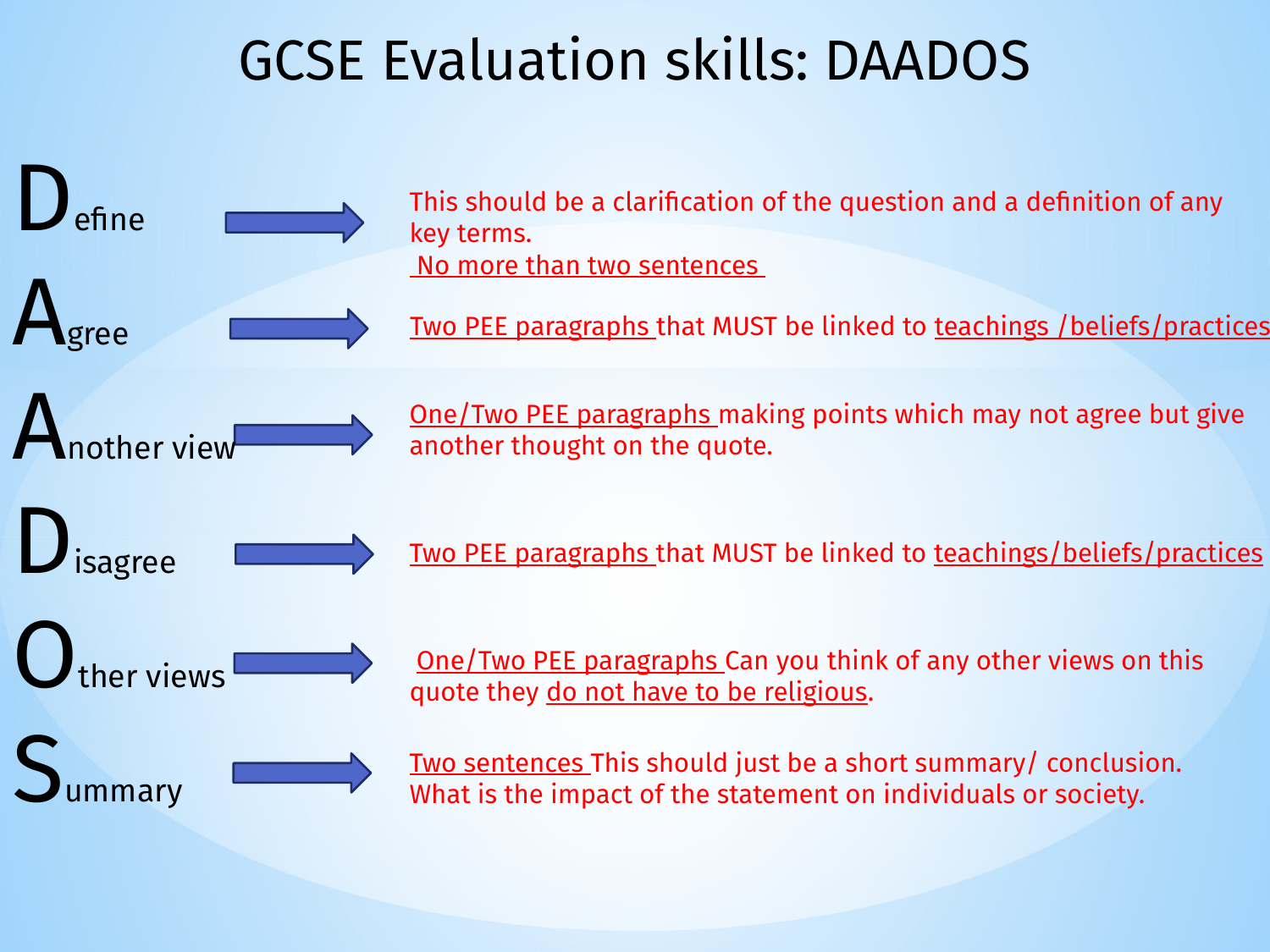

GCSE Evaluation skills: DAADOS
Define
Agree
Another view
Disagree
Other views
Summary

This should be a clarification of the question and a definition of any key terms.
 No more than two sentences

Two PEE paragraphs that MUST be linked to teachings /beliefs/practices

One/Two PEE paragraphs making points which may not agree but give another thought on the quote.

Two PEE paragraphs that MUST be linked to teachings/beliefs/practices

 One/Two PEE paragraphs Can you think of any other views on this quote they do not have to be religious.

Two sentences This should just be a short summary/ conclusion. What is the impact of the statement on individuals or society.